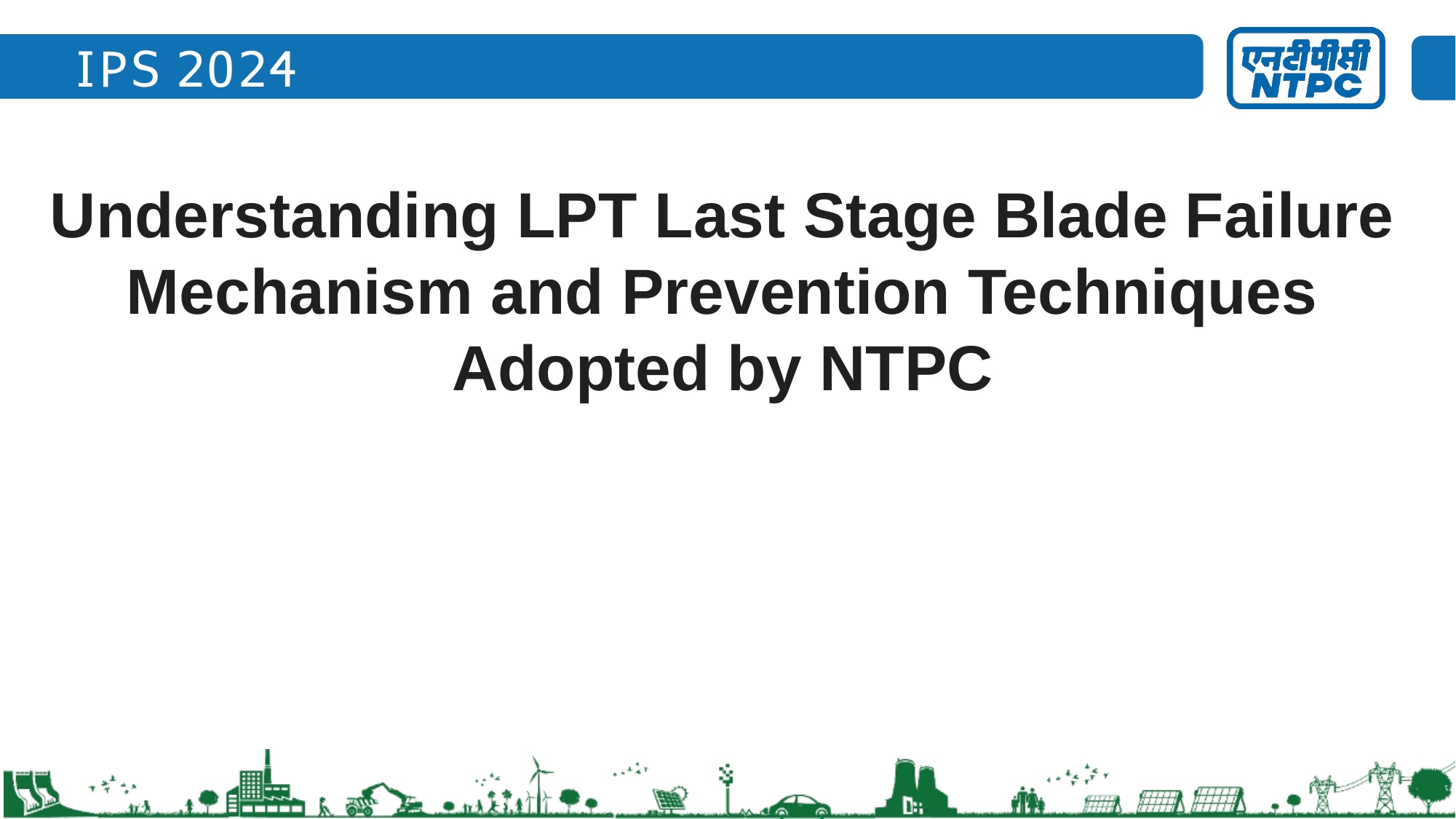

# IPS 2024
Understanding LPT Last Stage Blade Failure Mechanism and Prevention Techniques Adopted by NTPC